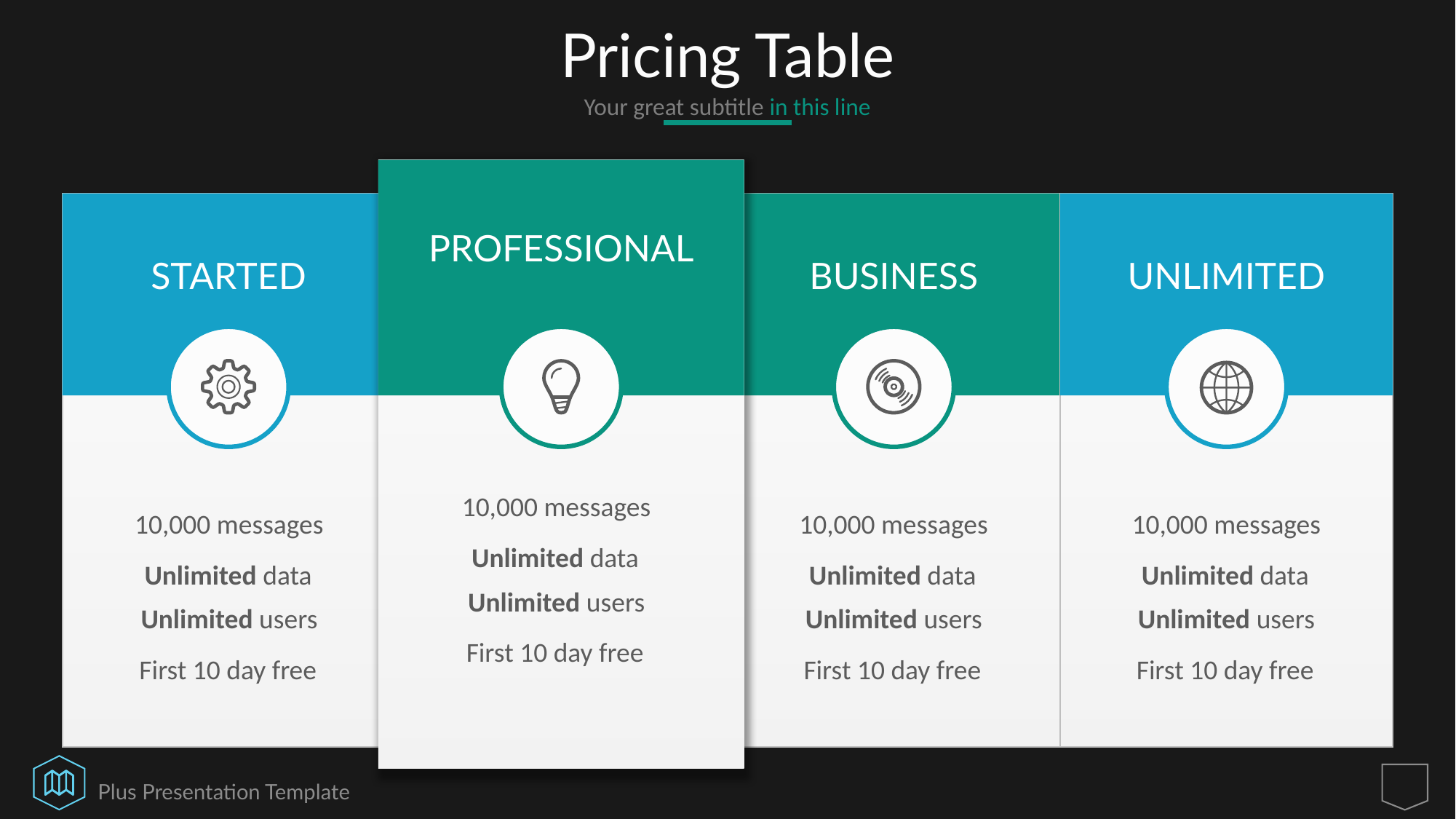

# Pricing Table
Your great subtitle in this line

PROFESSIONAL

10,000 messages
Unlimited data
Unlimited users
First 10 day free

STARTED

10,000 messages
Unlimited data
Unlimited users
First 10 day free

BUSINESS

10,000 messages
Unlimited data
Unlimited users
First 10 day free

UNLIMITED

10,000 messages
Unlimited data
Unlimited users
First 10 day free
120